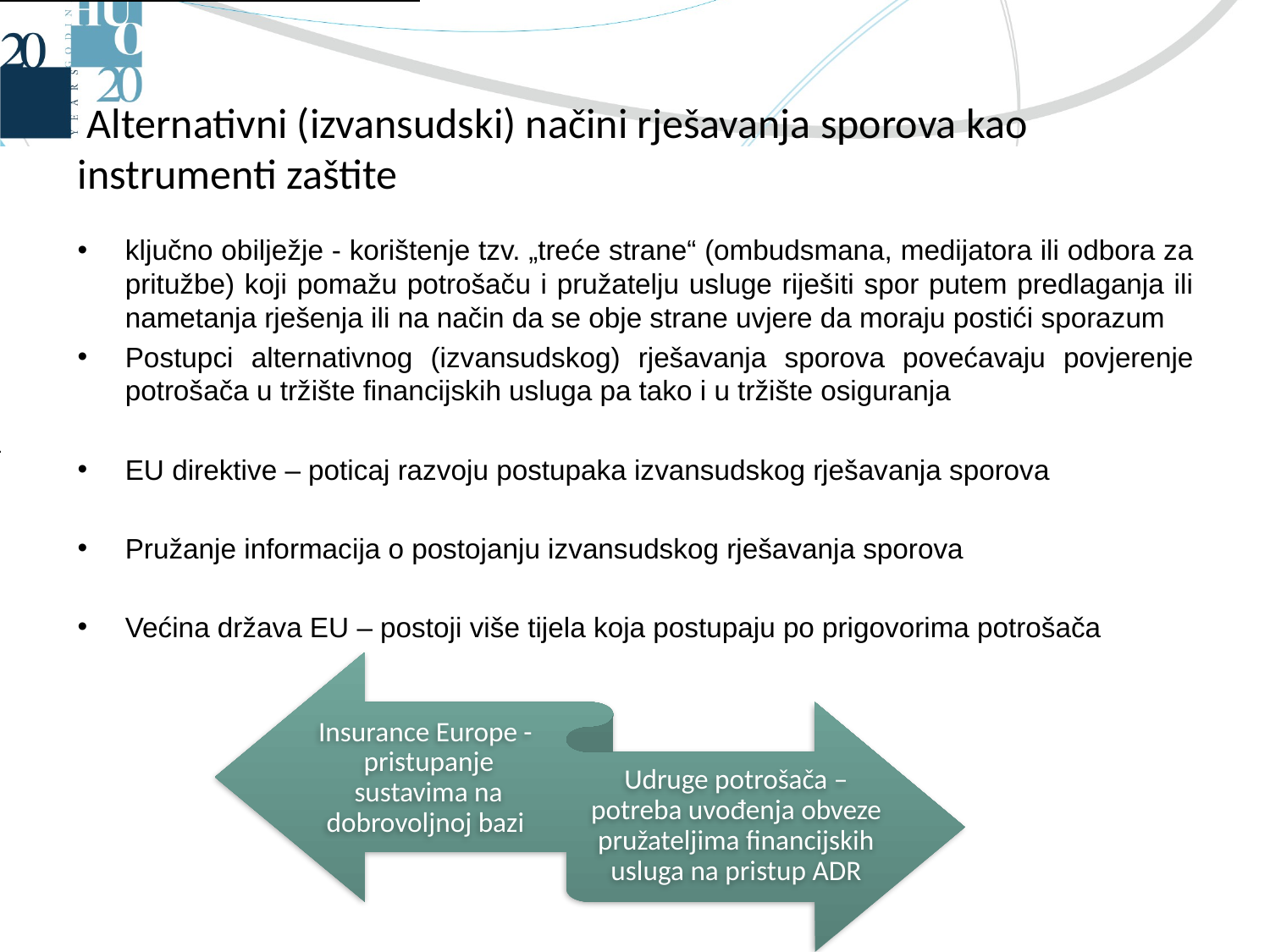

# Alternativni (izvansudski) načini rješavanja sporova kao instrumenti zaštite

ključno obilježje - korištenje tzv. „treće strane“ (ombudsmana, medijatora ili odbora za pritužbe) koji pomažu potrošaču i pružatelju usluge riješiti spor putem predlaganja ili nametanja rješenja ili na način da se obje strane uvjere da moraju postići sporazum
Postupci alternativnog (izvansudskog) rješavanja sporova povećavaju povjerenje potrošača u tržište financijskih usluga pa tako i u tržište osiguranja

EU direktive – poticaj razvoju postupaka izvansudskog rješavanja sporova

Pružanje informacija o postojanju izvansudskog rješavanja sporova

Većina država EU – postoji više tijela koja postupaju po prigovorima potrošača

.
Insurance Europe -  pristupanje sustavima na dobrovoljnoj bazi
Udruge potrošača – potreba uvođenja obveze pružateljima financijskih usluga na pristup ADR